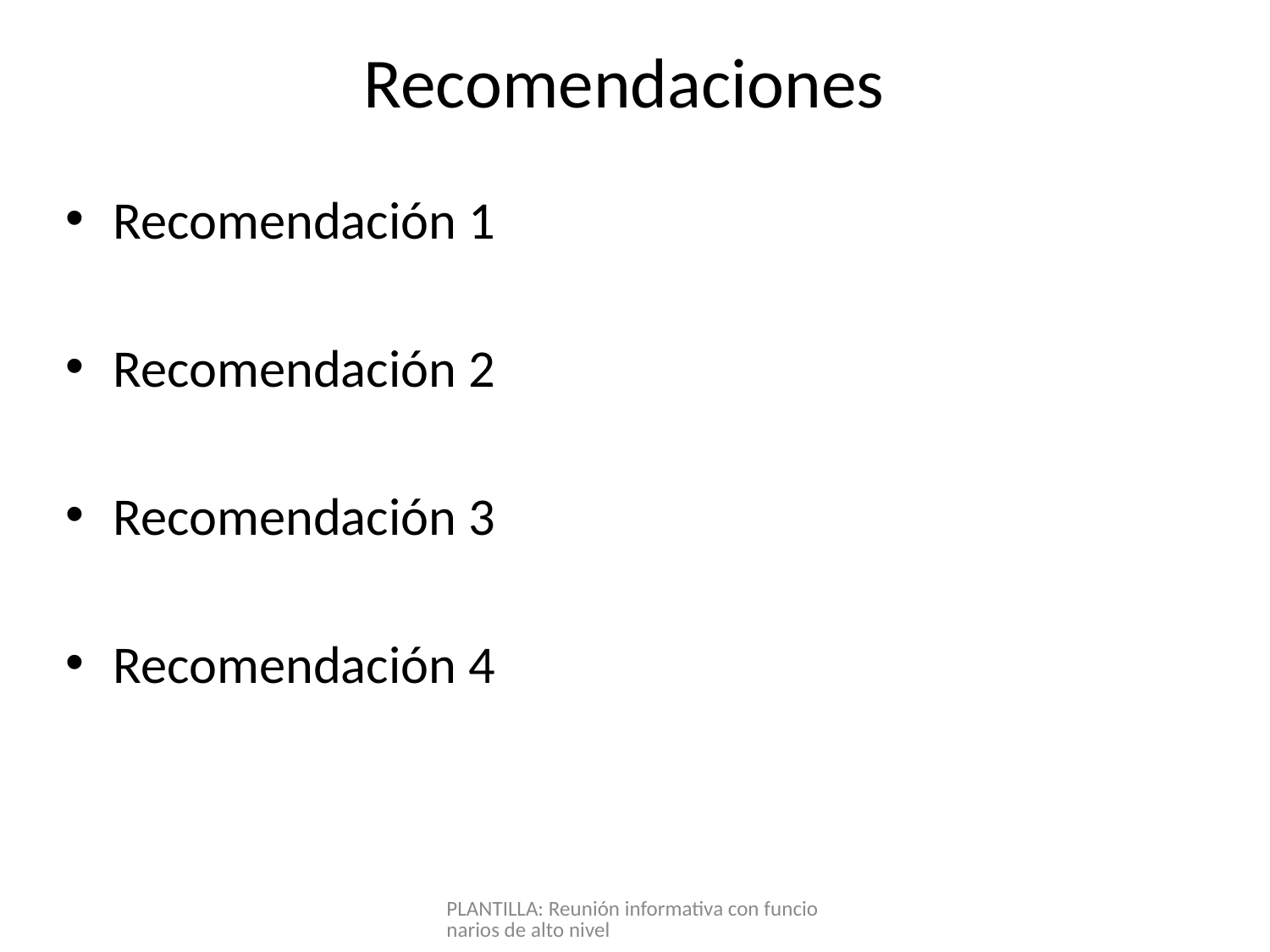

Recomendaciones
Recomendación 1

Recomendación 2

Recomendación 3

Recomendación 4

PLANTILLA: Reunión informativa con funcionarios de alto nivel